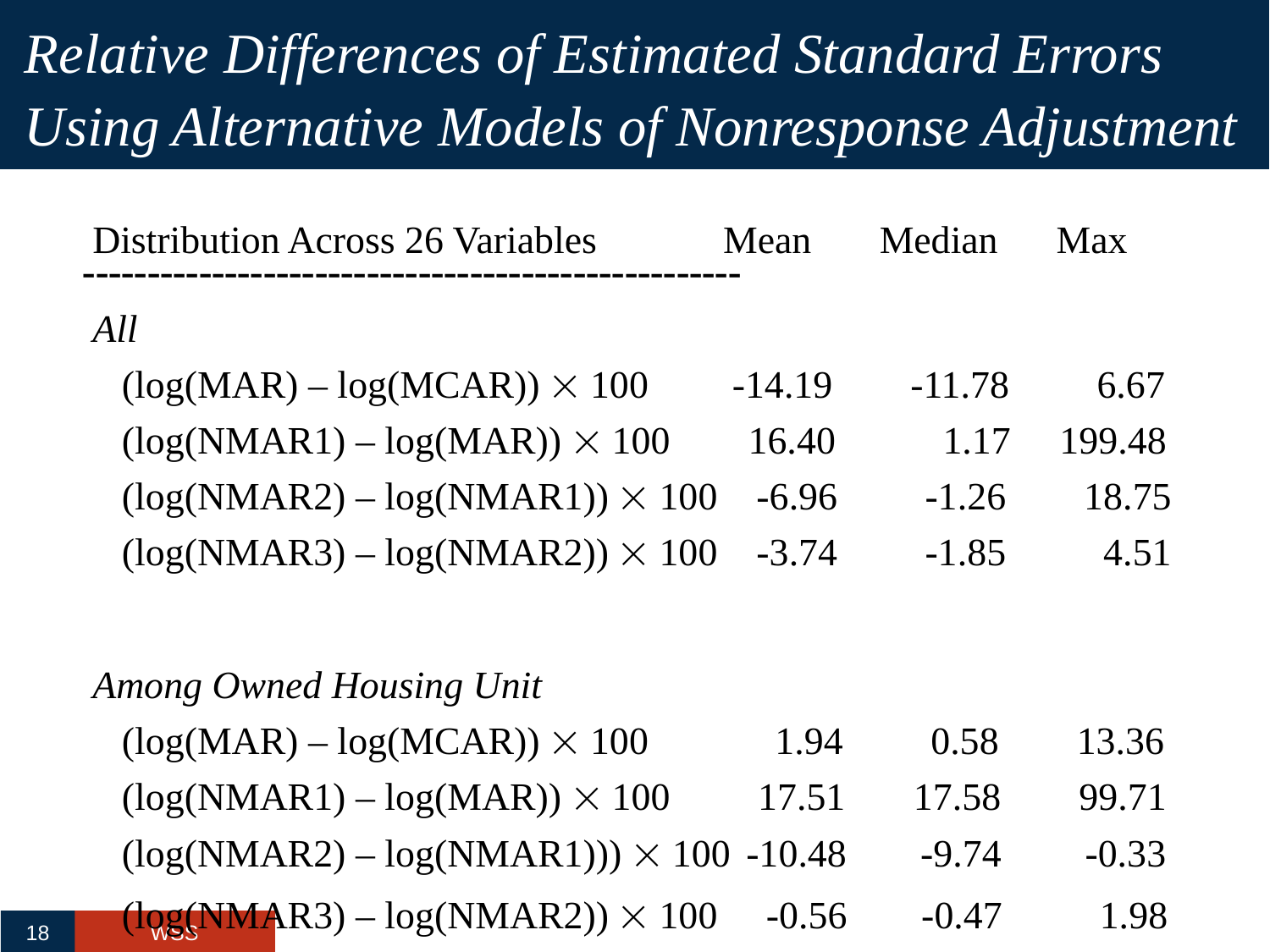

# Relative Differences of Estimated Standard Errors Using Alternative Models of Nonresponse Adjustment

 Distribution Across 26 Variables             Mean       Median      Max
−−−−−−−−−−−−−−−−−−−−−−−−−−−−−−−−−−−−−−−−−−−−−−−−−−−
 All
    (log(MAR) – log(MCAR)) × 100         -14.19        -11.78         6.67
    (log(NMAR1) – log(MAR)) × 100        16.40           1.17     199.48
    (log(NMAR2) – log(NMAR1)) × 100    -6.96         -1.26        18.75
    (log(NMAR3) – log(NMAR2)) × 100    -3.74         -1.85          4.51
 Among Owned Housing Unit
    (log(MAR) – log(MCAR)) × 100             1.94         0.58        13.36
    (log(NMAR1) – log(MAR)) × 100         17.51       17.58        99.71
    (log(NMAR2) – log(NMAR1))) × 100  -10.48        -9.74         -0.33
    (log(NMAR3) – log(NMAR2)) × 100     -0.56        -0.47          1.98

18
WSS